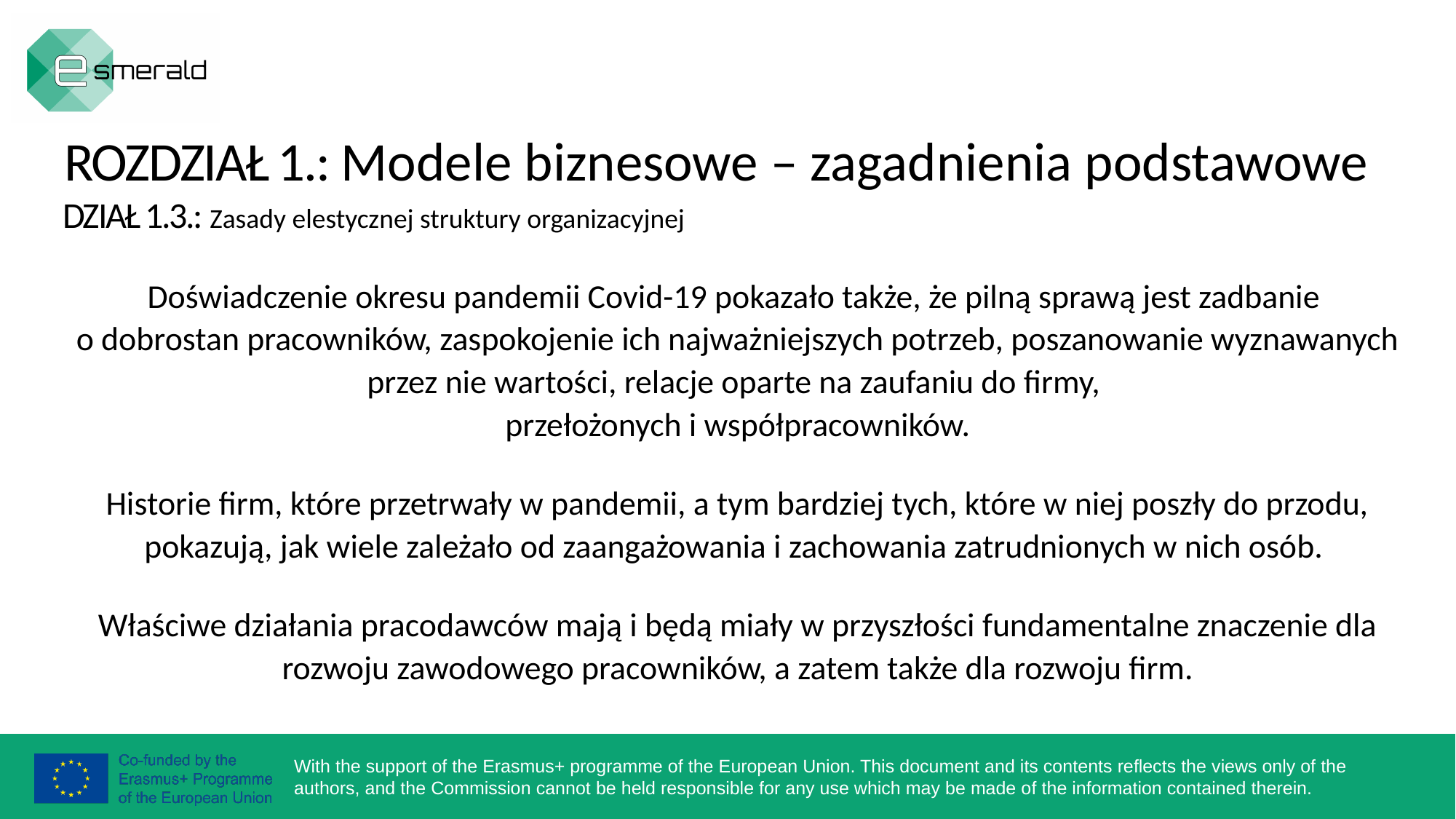

ROZDZIAŁ 1.: Modele biznesowe – zagadnienia podstawowe
DZIAŁ 1.3.: Zasady elestycznej struktury organizacyjnej

Doświadczenie okresu pandemii Covid-19 pokazało także, że pilną sprawą jest zadbanie
o dobrostan pracowników, zaspokojenie ich najważniejszych potrzeb, poszanowanie wyznawanych przez nie wartości, relacje oparte na zaufaniu do firmy,
przełożonych i współpracowników.

Historie firm, które przetrwały w pandemii, a tym bardziej tych, które w niej poszły do przodu, pokazują, jak wiele zależało od zaangażowania i zachowania zatrudnionych w nich osób.

Właściwe działania pracodawców mają i będą miały w przyszłości fundamentalne znaczenie dla rozwoju zawodowego pracowników, a zatem także dla rozwoju firm.